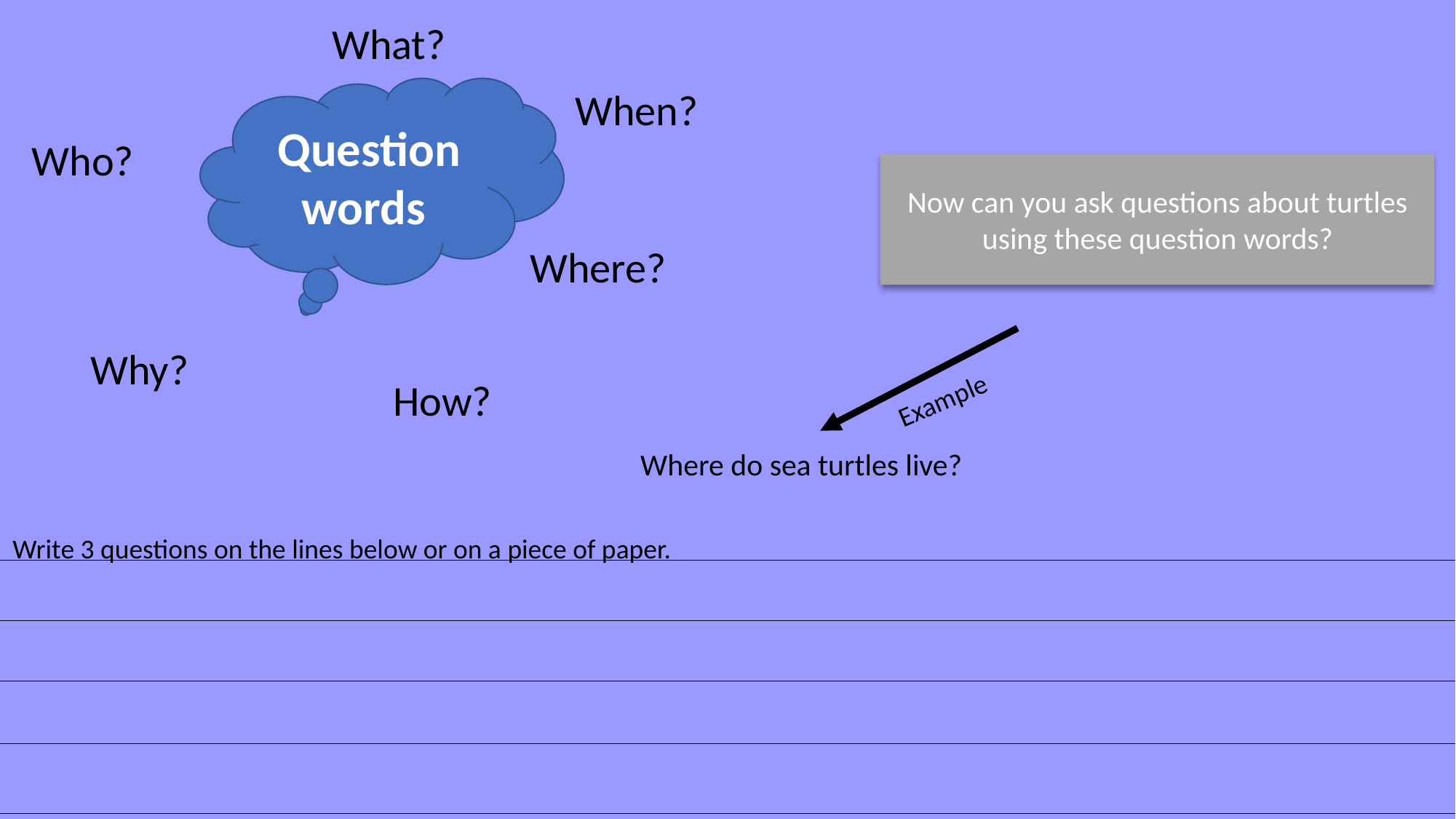

What?
Question words
When?
Who?
Now can you ask questions about turtles using these question words?
Where?
Why?
How?
Example
Where do sea turtles live?
Write 3 questions on the lines below or on a piece of paper.